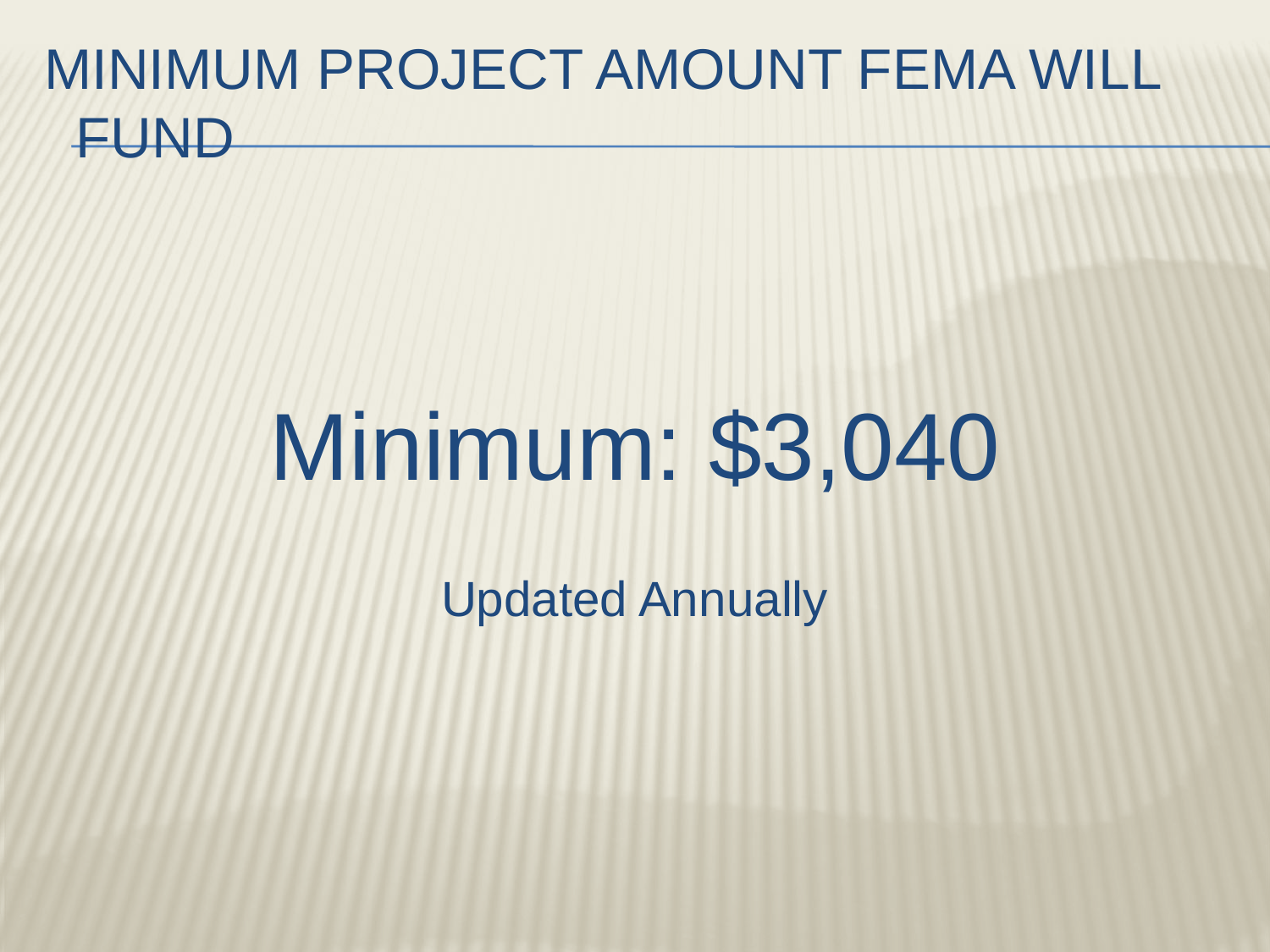

# Minimum Project amount fema will fund
Minimum: $3,040

Updated Annually